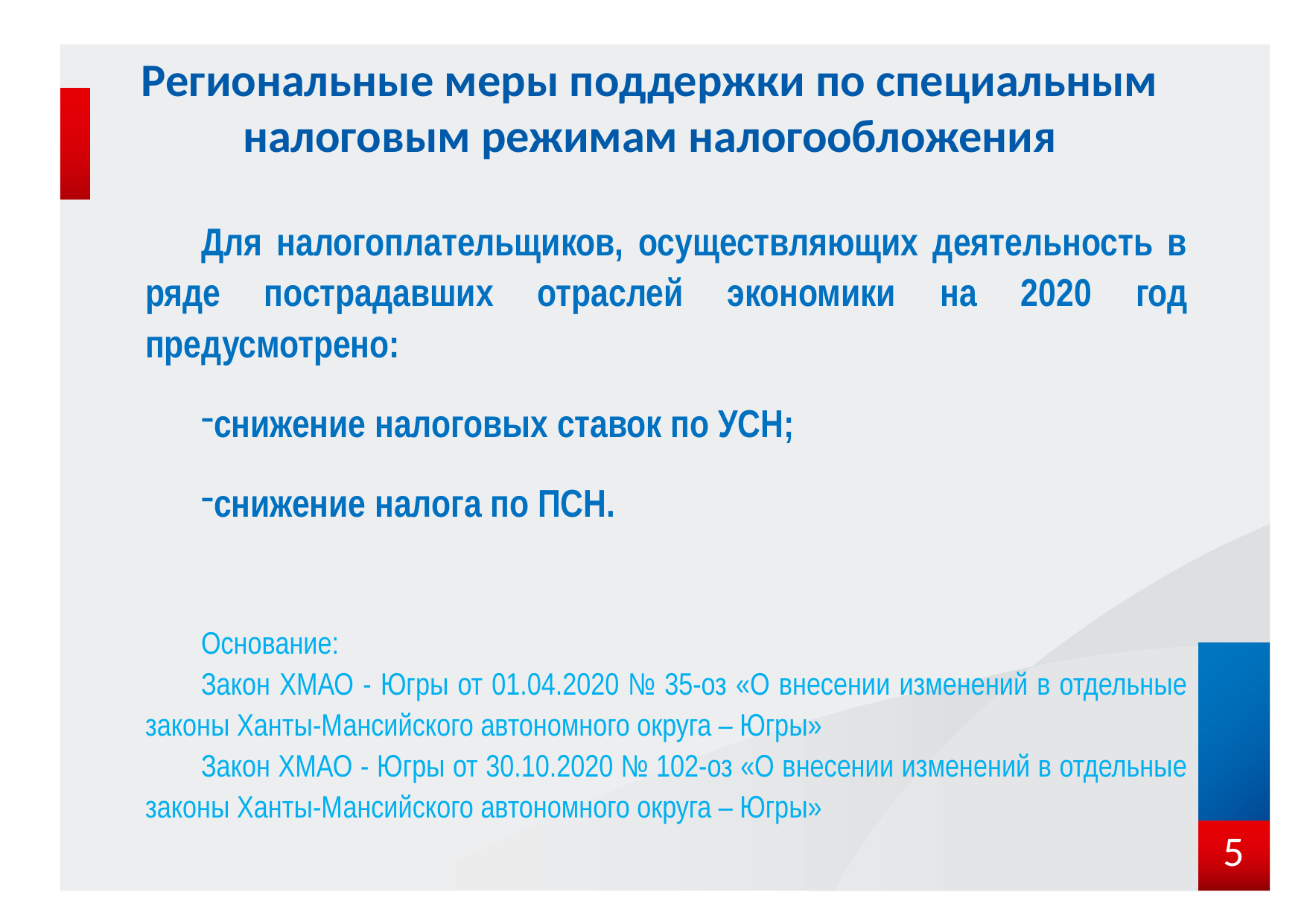

# Региональные меры поддержки по специальным налоговым режимам налогообложения
Для налогоплательщиков, осуществляющих деятельность в ряде пострадавших отраслей экономики на 2020 год предусмотрено:

снижение налоговых ставок по УСН;

снижение налога по ПСН.

Основание:
Закон ХМАО - Югры от 01.04.2020 № 35-оз «О внесении изменений в отдельные законы Ханты-Мансийского автономного округа – Югры»
Закон ХМАО - Югры от 30.10.2020 № 102-оз «О внесении изменений в отдельные законы Ханты-Мансийского автономного округа – Югры»
5